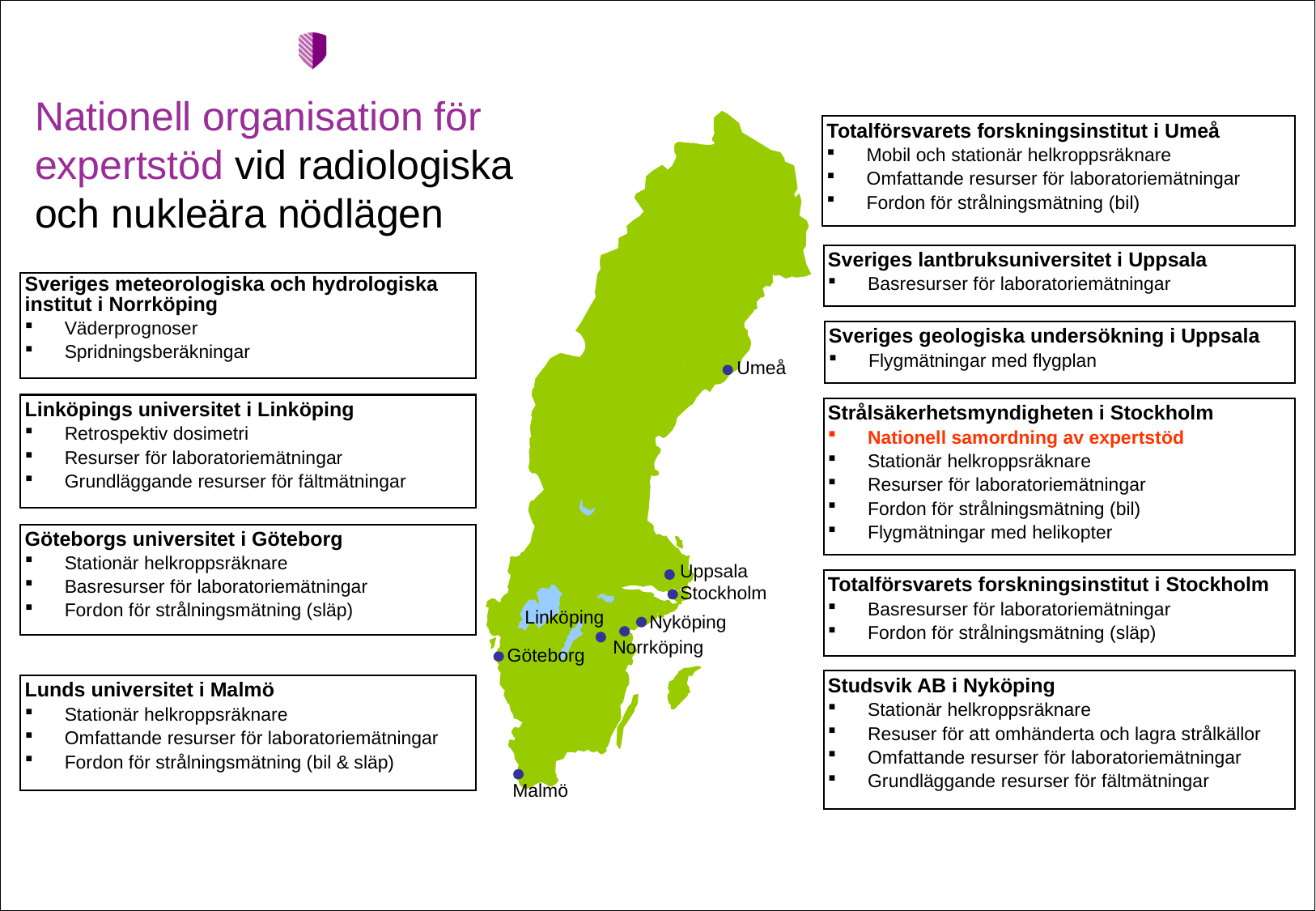

Nationell organisation för expertstöd vid radiologiska och nukleära nödlägen

Totalförsvarets forskningsinstitut i Umeå
Mobil och stationär helkroppsräknare
Omfattande resurser för laboratoriemätningar
Fordon för strålningsmätning (bil)

Sveriges lantbruksuniversitet i Uppsala
Basresurser för laboratoriemätningar

Sveriges meteorologiska och hydrologiska
institut i Norrköping
Väderprognoser
Spridningsberäkningar

Sveriges geologiska undersökning i Uppsala
Flygmätningar med flygplan

Umeå

Linköpings universitet i Linköping
Retrospektiv dosimetri
Resurser för laboratoriemätningar
Grundläggande resurser för fältmätningar

Strålsäkerhetsmyndigheten i Stockholm
Nationell samordning av expertstöd
Stationär helkroppsräknare
Resurser för laboratoriemätningar
Fordon för strålningsmätning (bil)
Flygmätningar med helikopter

Göteborgs universitet i Göteborg
Stationär helkroppsräknare
Basresurser för laboratoriemätningar
Fordon för strålningsmätning (släp)

Uppsala

Totalförsvarets forskningsinstitut i Stockholm
Basresurser för laboratoriemätningar
Fordon för strålningsmätning (släp)

Stockholm

Linköping

Nyköping

Norrköping

Göteborg

Studsvik AB i Nyköping
Stationär helkroppsräknare
Resuser för att omhänderta och lagra strålkällor
Omfattande resurser för laboratoriemätningar
Grundläggande resurser för fältmätningar

Lunds universitet i Malmö
Stationär helkroppsräknare
Omfattande resurser för laboratoriemätningar
Fordon för strålningsmätning (bil & släp)

Malmö